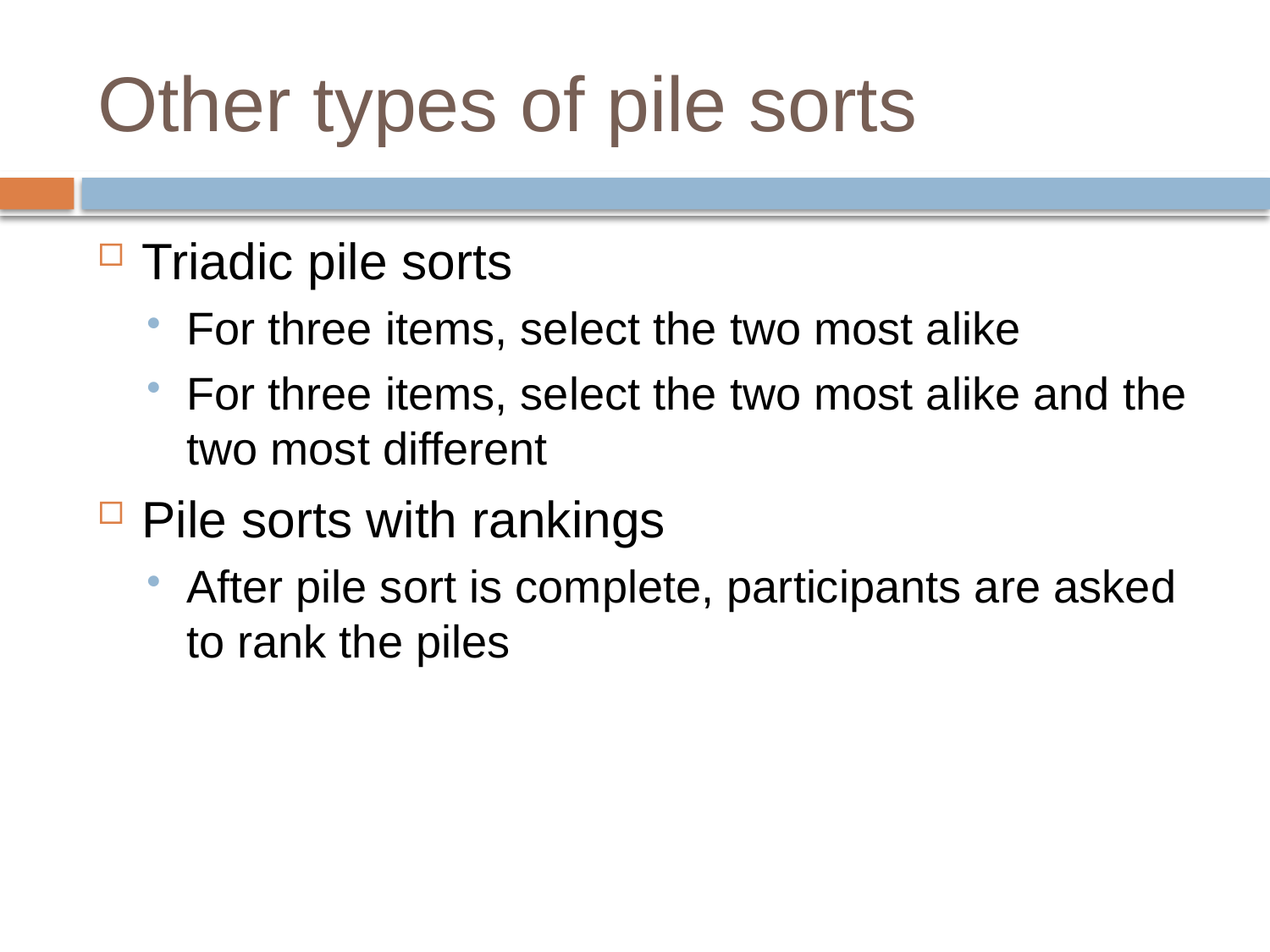

# Other types of pile sorts
Triadic pile sorts
For three items, select the two most alike
For three items, select the two most alike and the two most different
Pile sorts with rankings
After pile sort is complete, participants are asked to rank the piles